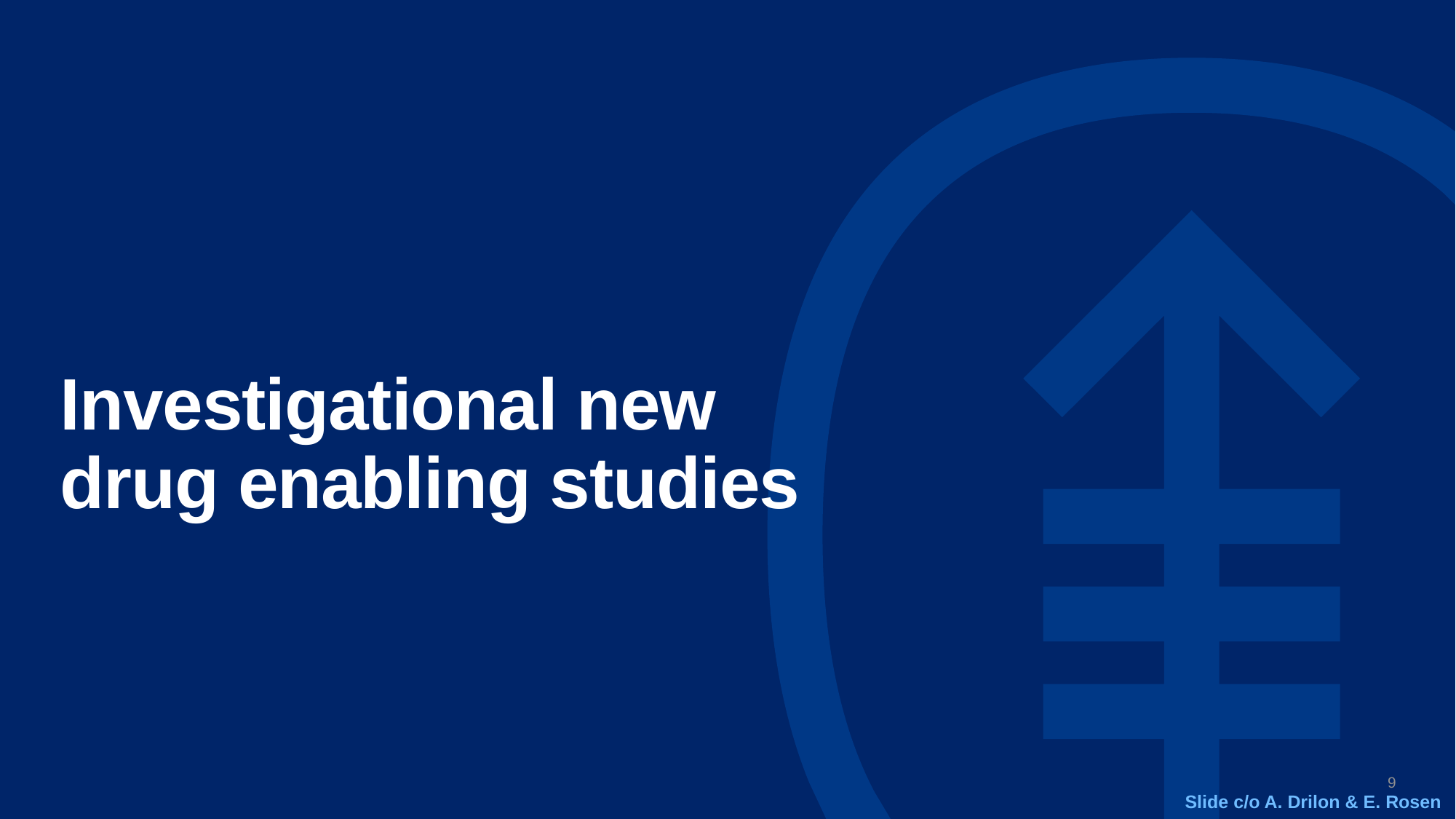

# Investigational new drug enabling studies
9
Slide c/o A. Drilon & E. Rosen